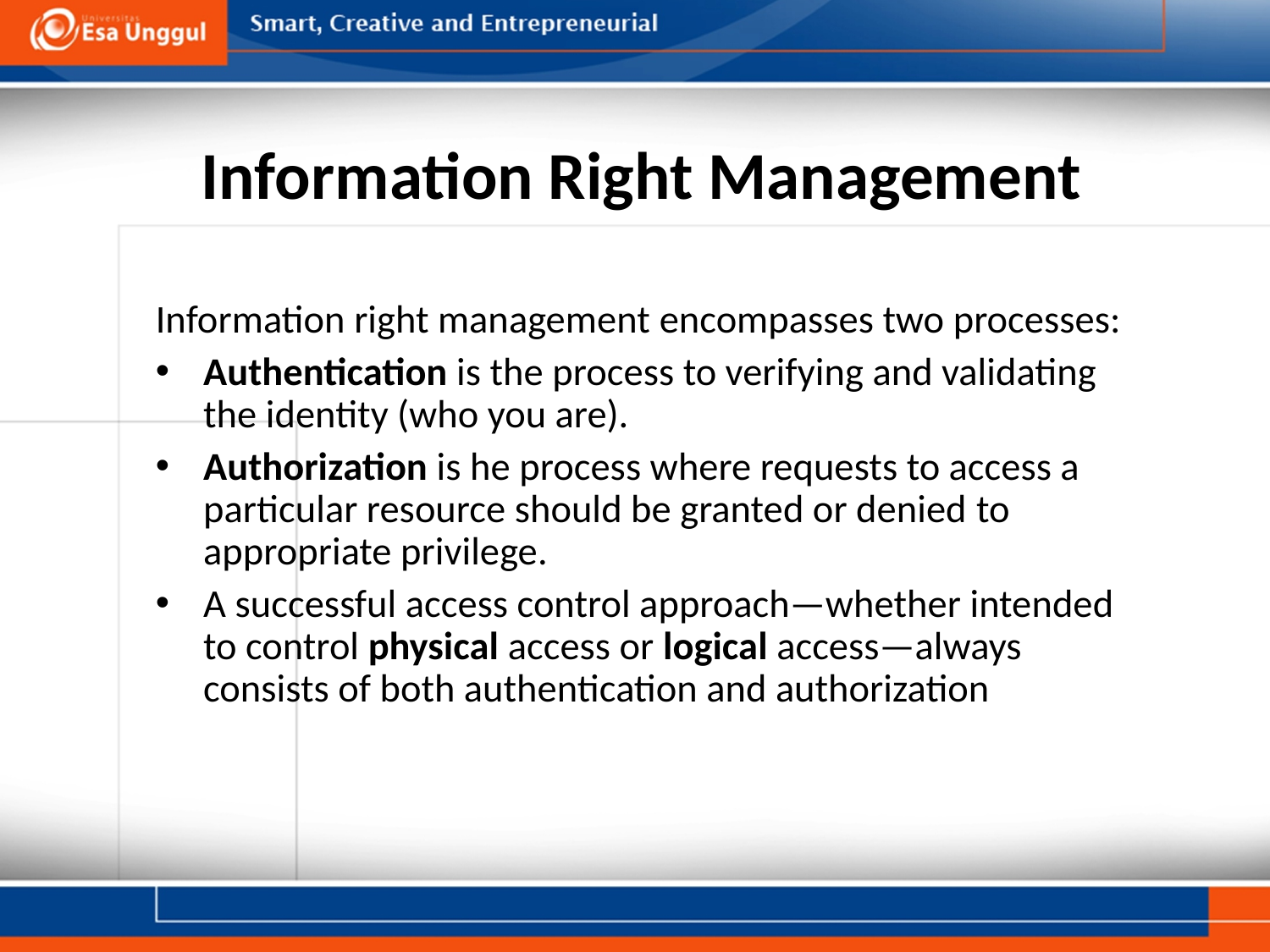

# Information Right Management
Information right management encompasses two processes:
Authentication is the process to verifying and validating the identity (who you are).
Authorization is he process where requests to access a particular resource should be granted or denied to appropriate privilege.
A successful access control approach—whether intended to control physical access or logical access—always consists of both authentication and authorization